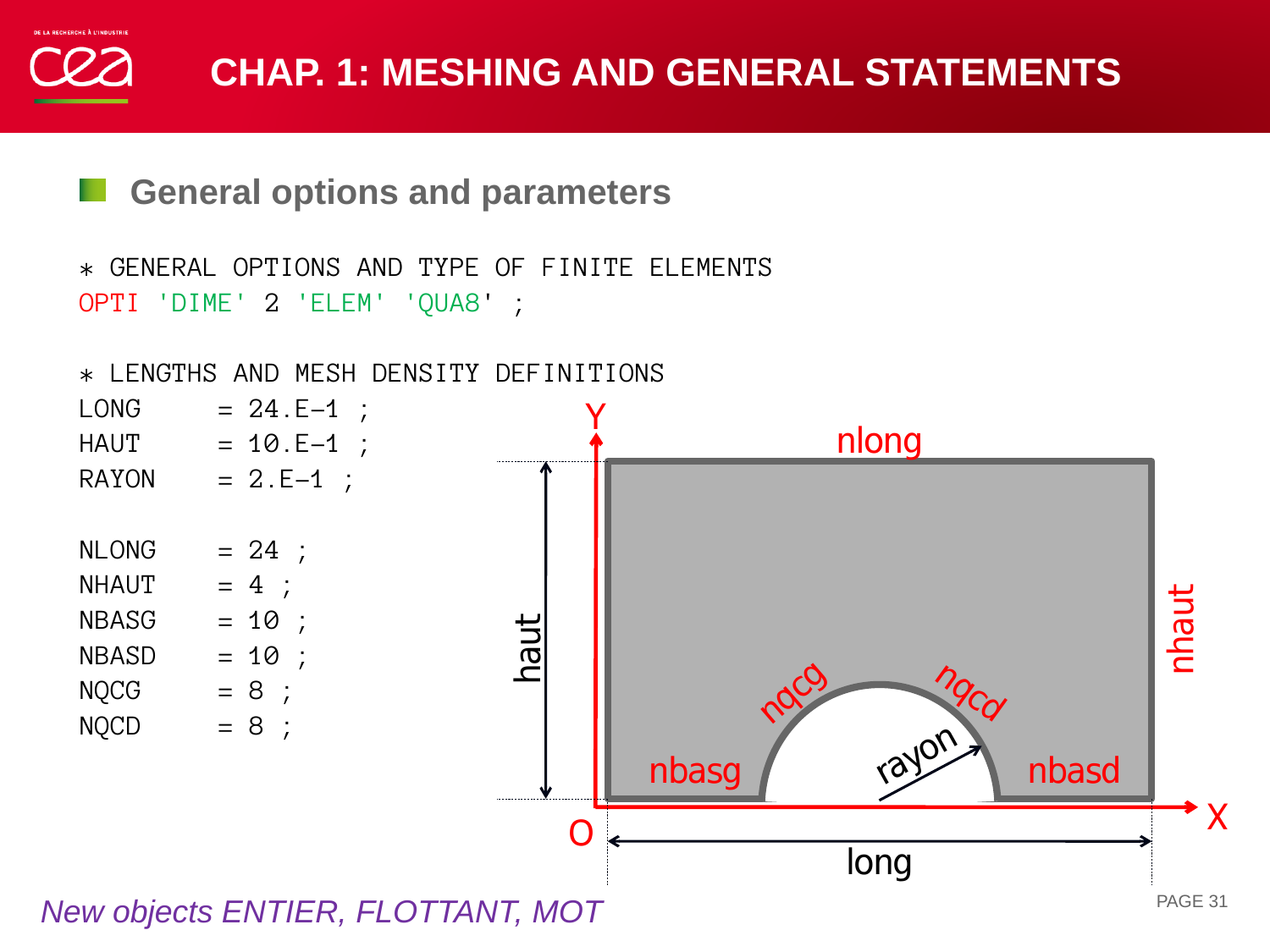

# Chap. 1: Meshing and general statements
General options and parameters

* GENERAL OPTIONS AND TYPE OF FINITE ELEMENTS
OPTI 'DIME' 2 'ELEM' 'QUA8' ;

* LENGTHS AND MESH DENSITY DEFINITIONS
LONG     = 24.E-1 ;
HAUT     = 10.E-1 ;
RAYON    = 2.E-1 ;

NLONG    = 24 ;
NHAUT    = 4 ;
NBASG    = 10 ;
NBASD    = 10 ;
NQCG     = 8 ;
NQCD     = 8 ;

Y
nlong

nhaut
haut
nqcg
nqcd

rayon
nbasd
nbasg

X
O

long

PAGE 31
New objects ENTIER, FLOTTANT, MOT